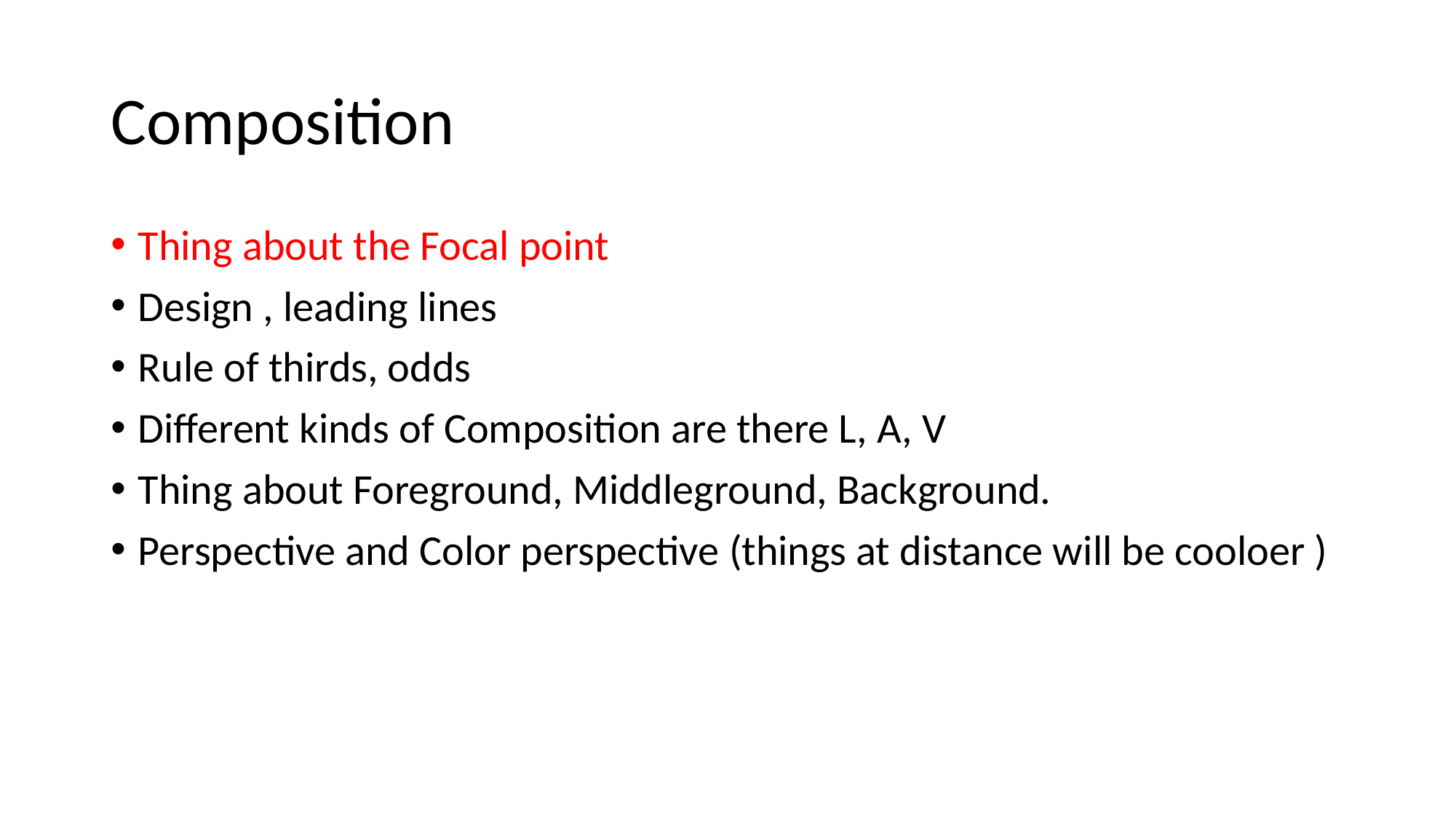

# Composition
Thing about the Focal point
Design , leading lines
Rule of thirds, odds
Different kinds of Composition are there L, A, V
Thing about Foreground, Middleground, Background.
Perspective and Color perspective (things at distance will be cooloer )